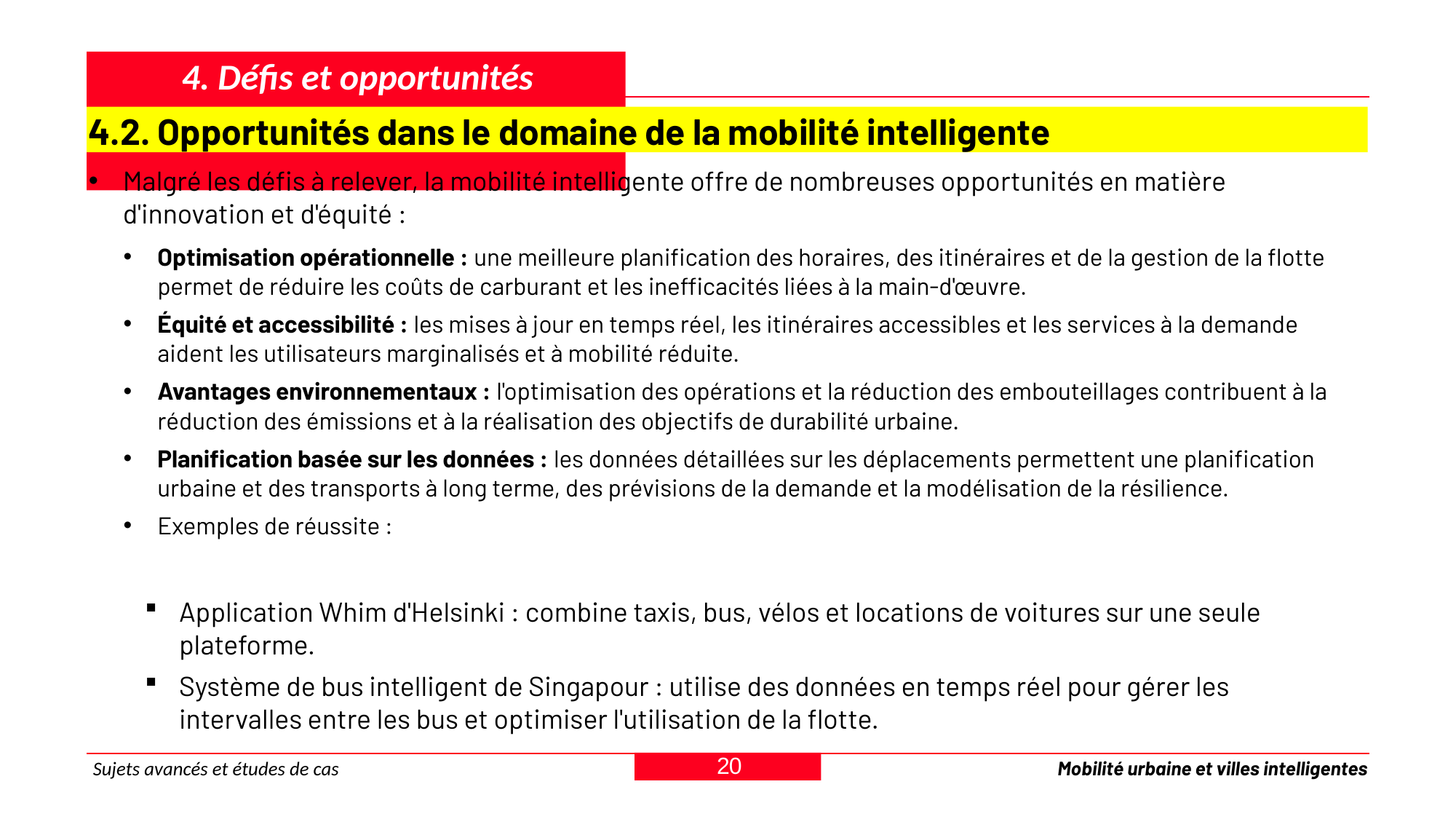

# 4. Défis et opportunités
4.2. Opportunités dans le domaine de la mobilité intelligente
Malgré les défis à relever, la mobilité intelligente offre de nombreuses opportunités en matière d'innovation et d'équité :
Optimisation opérationnelle : une meilleure planification des horaires, des itinéraires et de la gestion de la flotte permet de réduire les coûts de carburant et les inefficacités liées à la main-d'œuvre.
Équité et accessibilité : les mises à jour en temps réel, les itinéraires accessibles et les services à la demande aident les utilisateurs marginalisés et à mobilité réduite.
Avantages environnementaux : l'optimisation des opérations et la réduction des embouteillages contribuent à la réduction des émissions et à la réalisation des objectifs de durabilité urbaine.
Planification basée sur les données : les données détaillées sur les déplacements permettent une planification urbaine et des transports à long terme, des prévisions de la demande et la modélisation de la résilience.
Exemples de réussite :
Application Whim d'Helsinki : combine taxis, bus, vélos et locations de voitures sur une seule plateforme.
Système de bus intelligent de Singapour : utilise des données en temps réel pour gérer les intervalles entre les bus et optimiser l'utilisation de la flotte.
20
Sujets avancés et études de cas
Mobilité urbaine et villes intelligentes